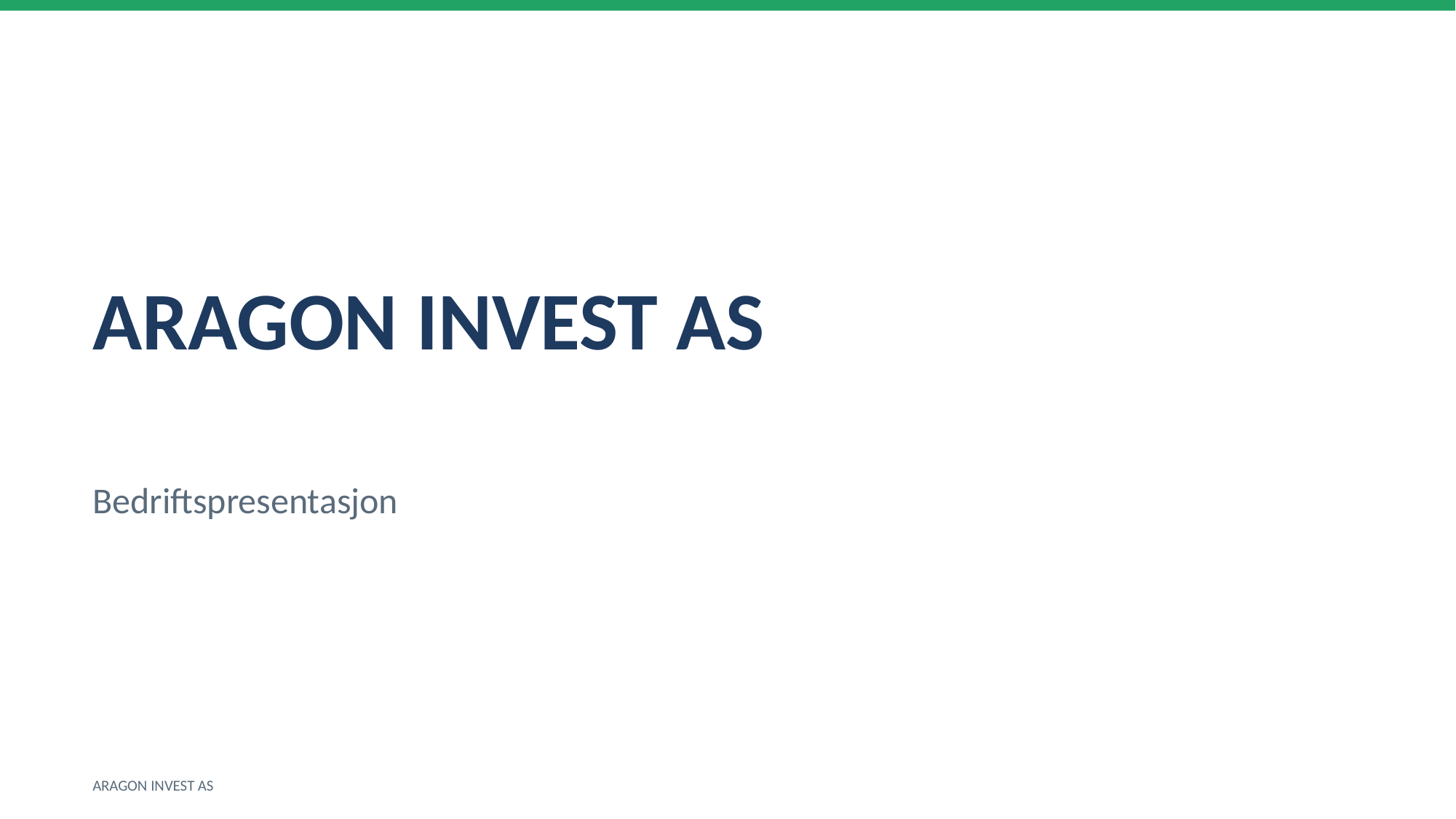

ARAGON INVEST AS
Bedriftspresentasjon
ARAGON INVEST AS